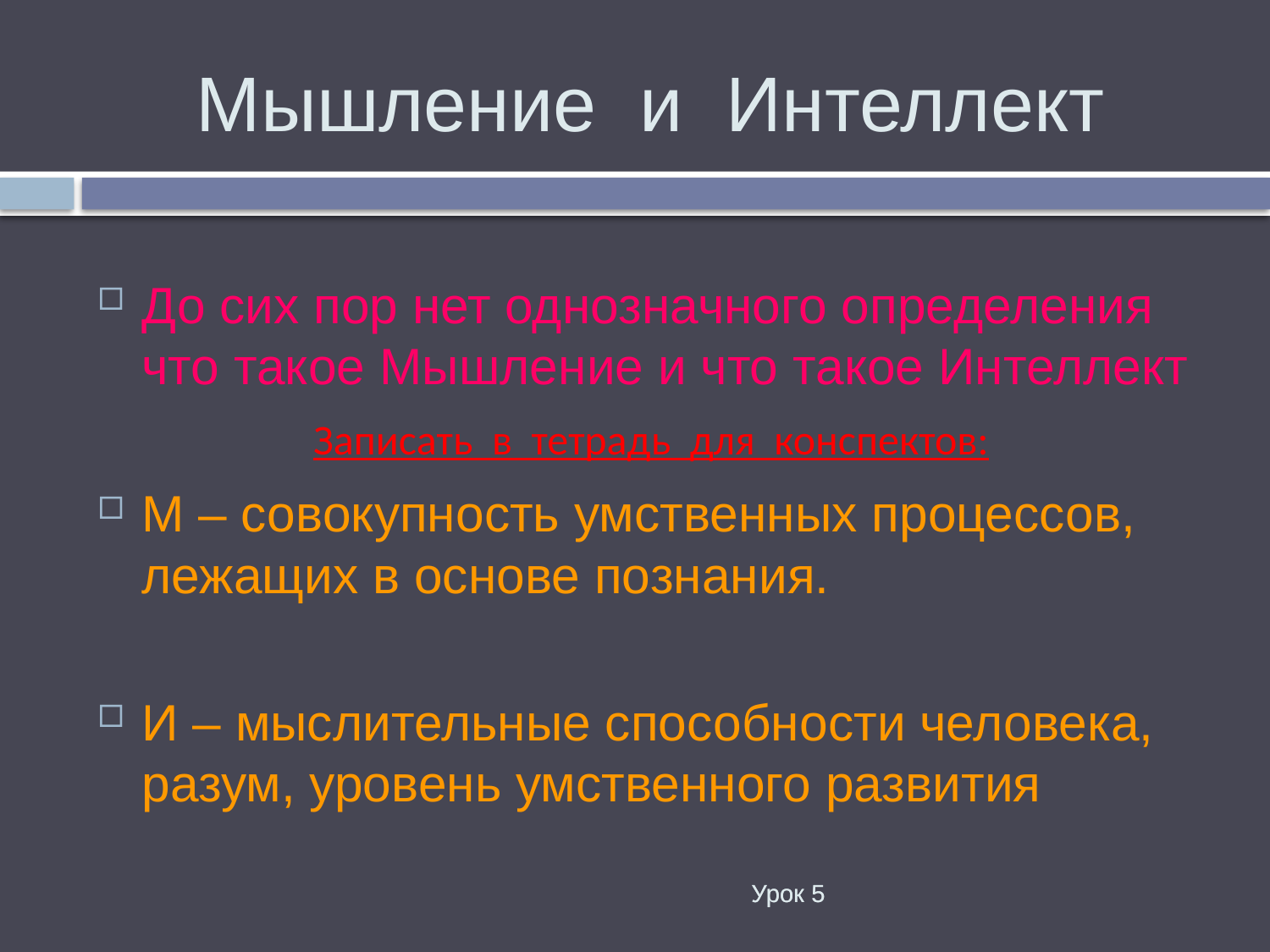

Мышление  и  Интеллект
До сих пор нет однозначного определения что такое Мышление и что такое Интеллект

М – совокупность умственных процессов, лежащих в основе познания.

И – мыслительные способности человека, разум, уровень умственного развития
Записать  в  тетрадь  для  конспектов:
Урок 5
Урок 5